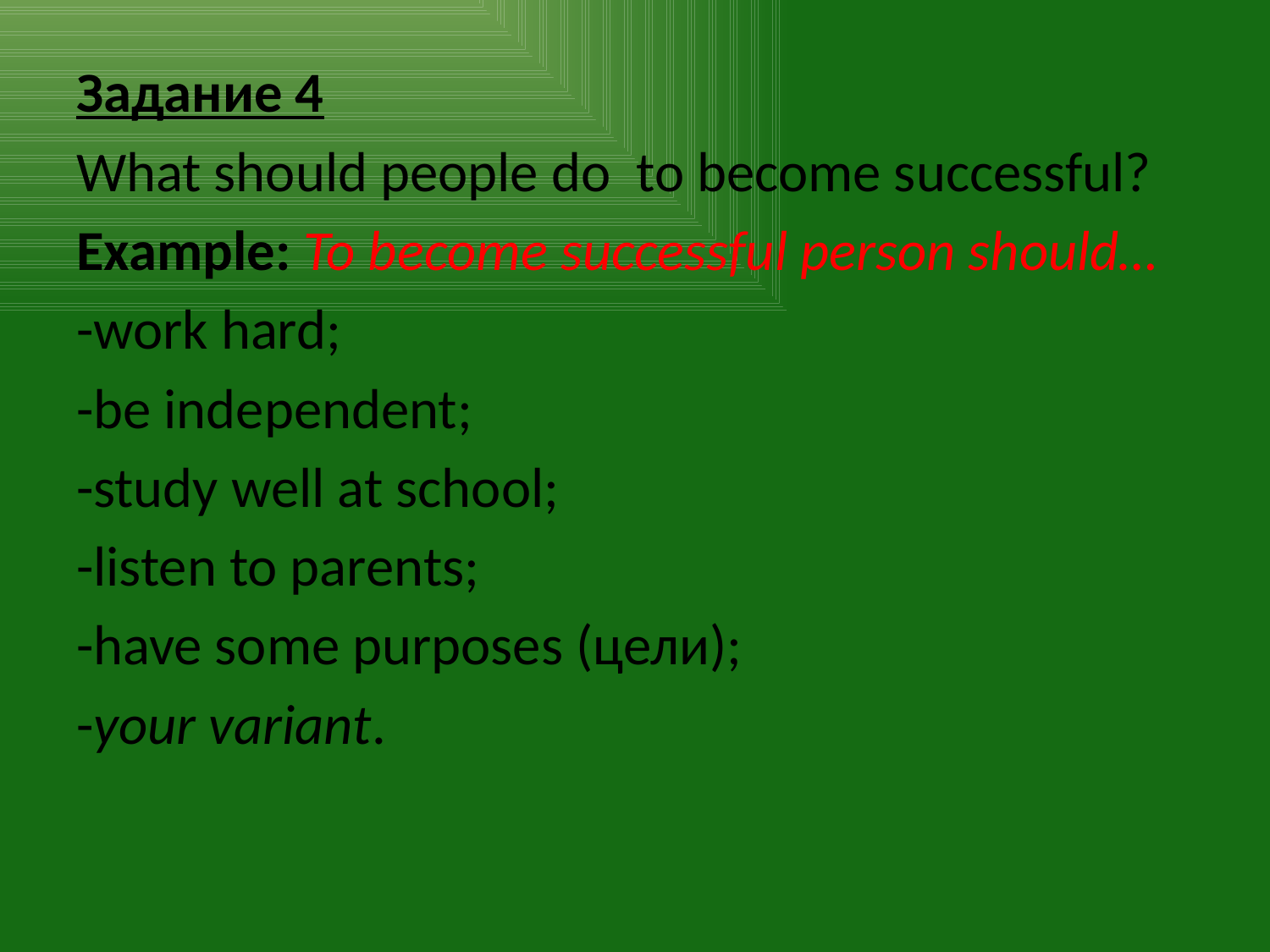

Задание 4
What should people do  to become successful?
Example: To become successful person should…
-work hard;
-be independent;
-study well at school;
-listen to parents;
-have some purposes (цели);
-your variant.